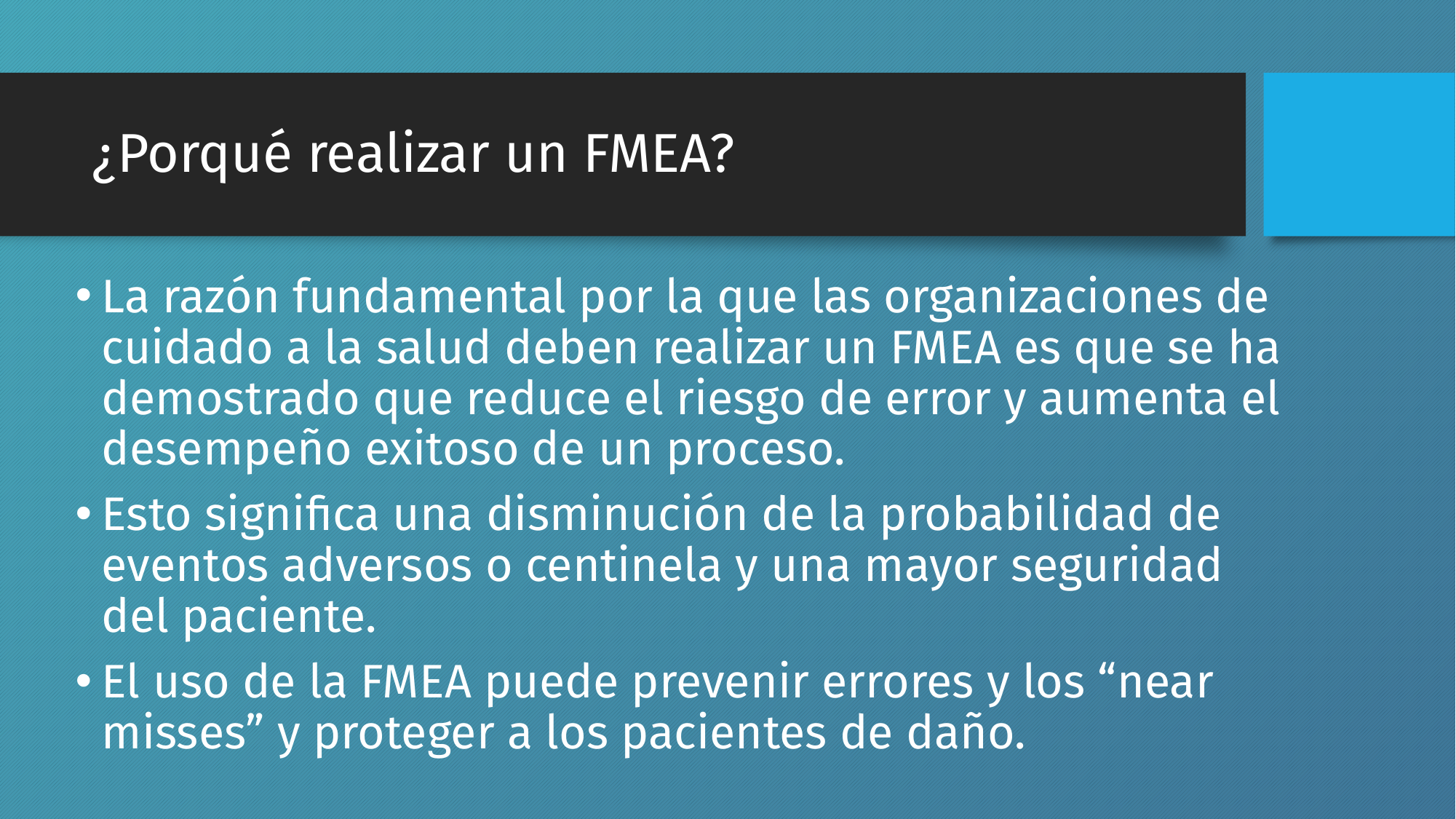

# ¿Porqué realizar un FMEA?
La razón fundamental por la que las organizaciones de cuidado a la salud deben realizar un FMEA es que se ha demostrado que reduce el riesgo de error y aumenta el desempeño exitoso de un proceso.
Esto significa una disminución de la probabilidad de eventos adversos o centinela y una mayor seguridad del paciente.
El uso de la FMEA puede prevenir errores y los “near misses” y proteger a los pacientes de daño.